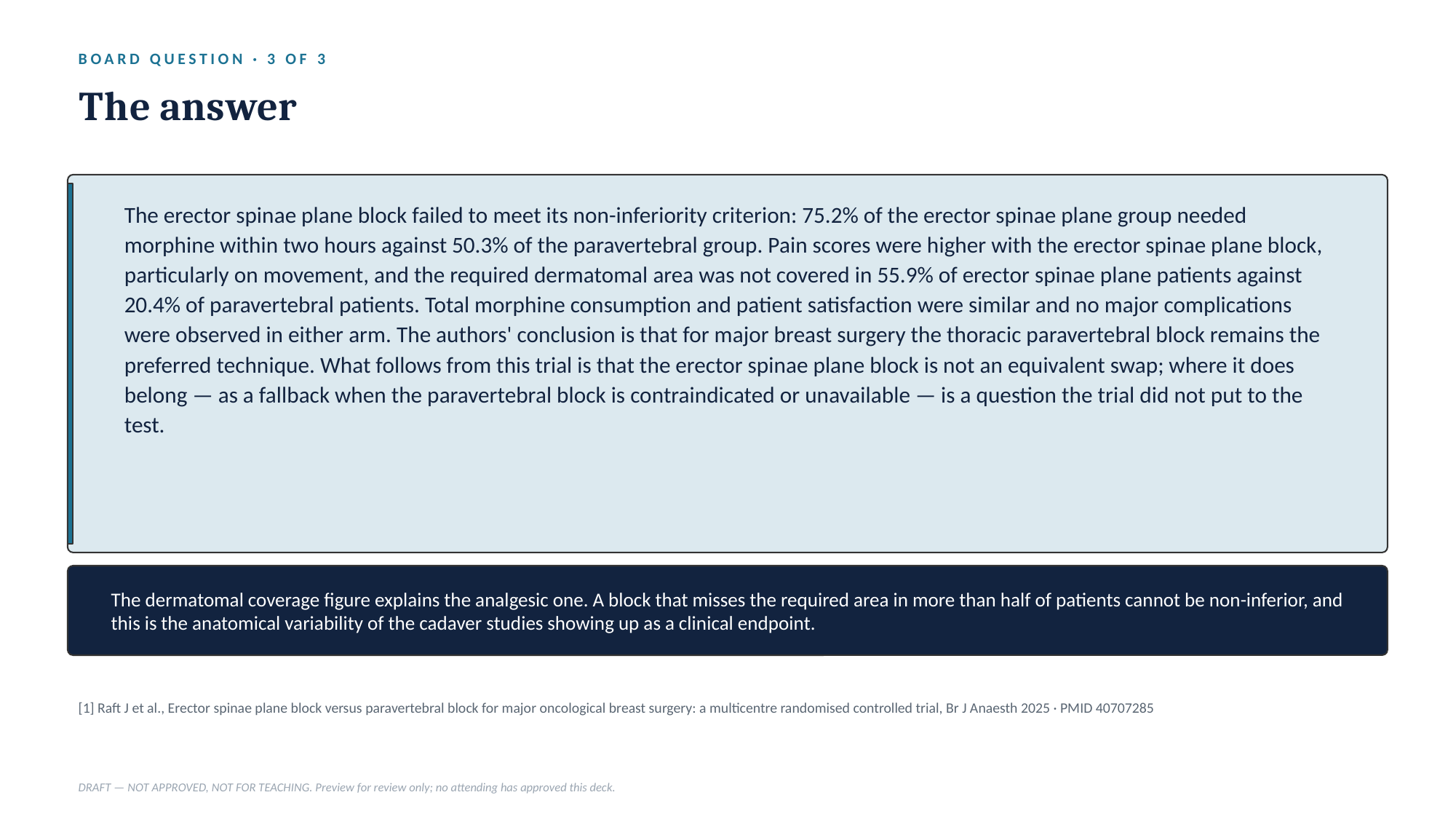

BOARD QUESTION · 3 OF 3
The answer

The erector spinae plane block failed to meet its non-inferiority criterion: 75.2% of the erector spinae plane group needed morphine within two hours against 50.3% of the paravertebral group. Pain scores were higher with the erector spinae plane block, particularly on movement, and the required dermatomal area was not covered in 55.9% of erector spinae plane patients against 20.4% of paravertebral patients. Total morphine consumption and patient satisfaction were similar and no major complications were observed in either arm. The authors' conclusion is that for major breast surgery the thoracic paravertebral block remains the preferred technique. What follows from this trial is that the erector spinae plane block is not an equivalent swap; where it does belong — as a fallback when the paravertebral block is contraindicated or unavailable — is a question the trial did not put to the test.

The dermatomal coverage figure explains the analgesic one. A block that misses the required area in more than half of patients cannot be non-inferior, and this is the anatomical variability of the cadaver studies showing up as a clinical endpoint.
[1] Raft J et al., Erector spinae plane block versus paravertebral block for major oncological breast surgery: a multicentre randomised controlled trial, Br J Anaesth 2025 · PMID 40707285
DRAFT — NOT APPROVED, NOT FOR TEACHING. Preview for review only; no attending has approved this deck.